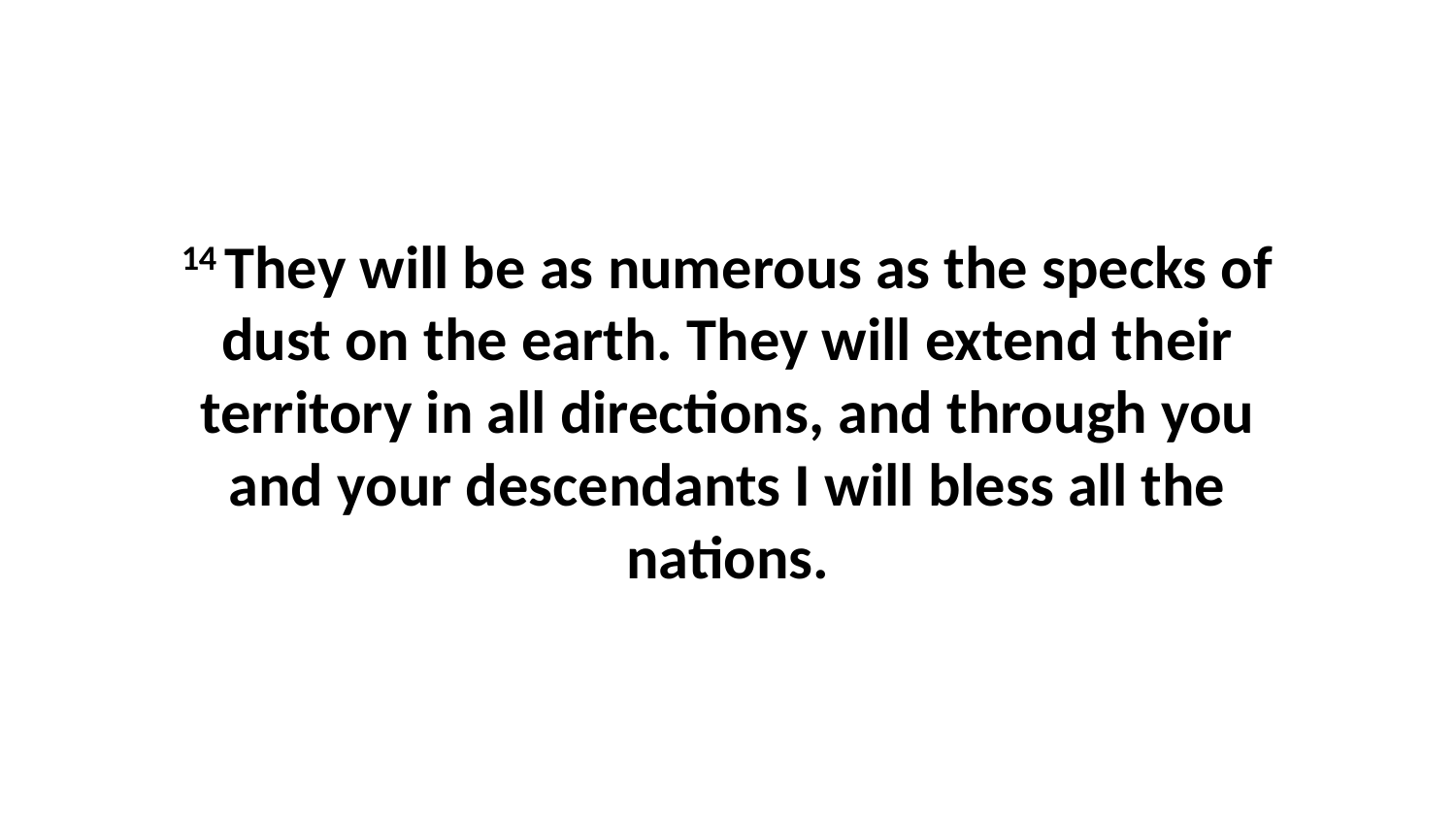

14 They will be as numerous as the specks of dust on the earth. They will extend their territory in all directions, and through you and your descendants I will bless all the nations.